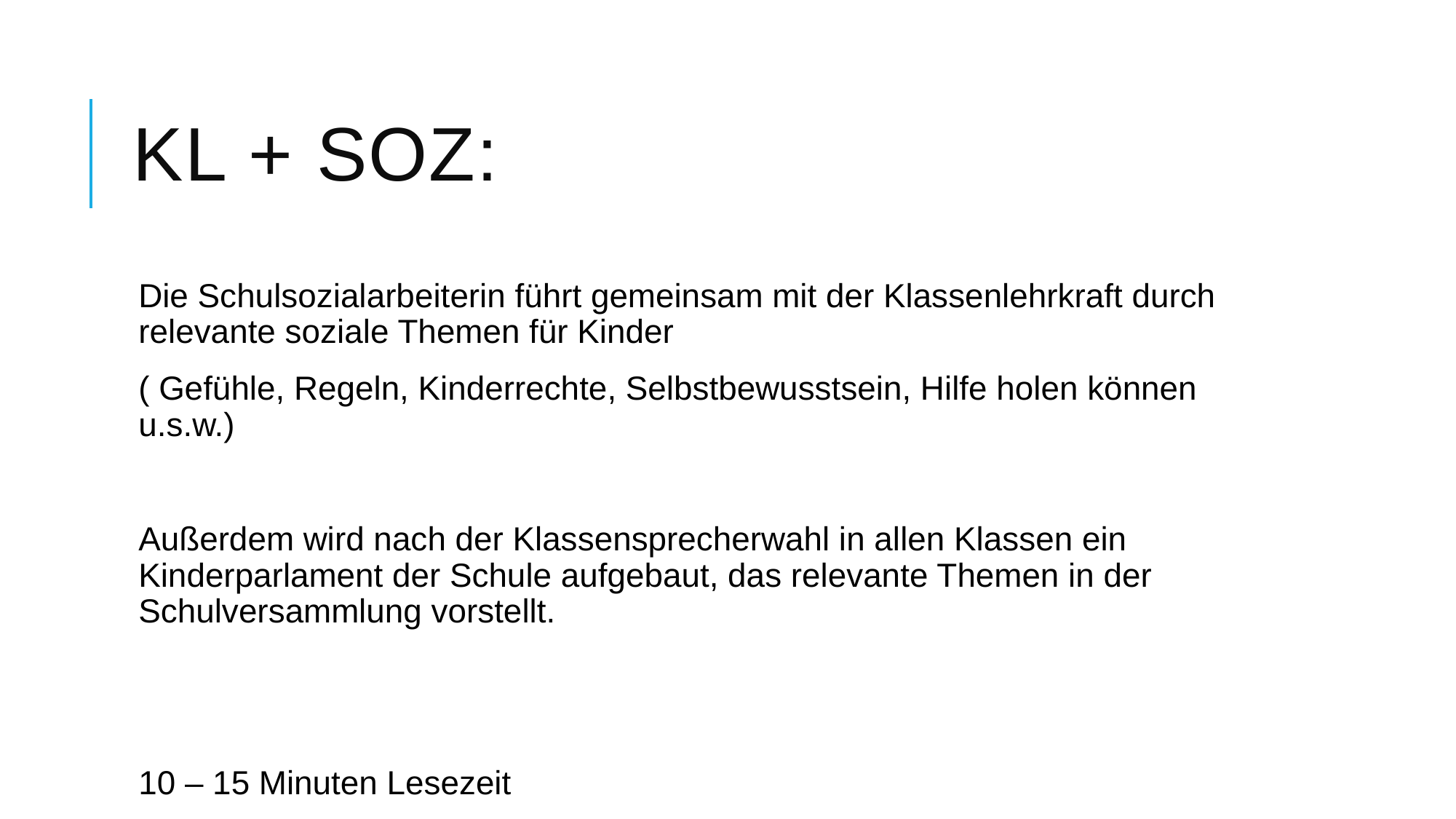

# KL + SoZ:
Die Schulsozialarbeiterin führt gemeinsam mit der Klassenlehrkraft durch relevante soziale Themen für Kinder
( Gefühle, Regeln, Kinderrechte, Selbstbewusstsein, Hilfe holen können u.s.w.)

Außerdem wird nach der Klassensprecherwahl in allen Klassen ein Kinderparlament der Schule aufgebaut, das relevante Themen in der Schulversammlung vorstellt.

10 – 15 Minuten Lesezeit